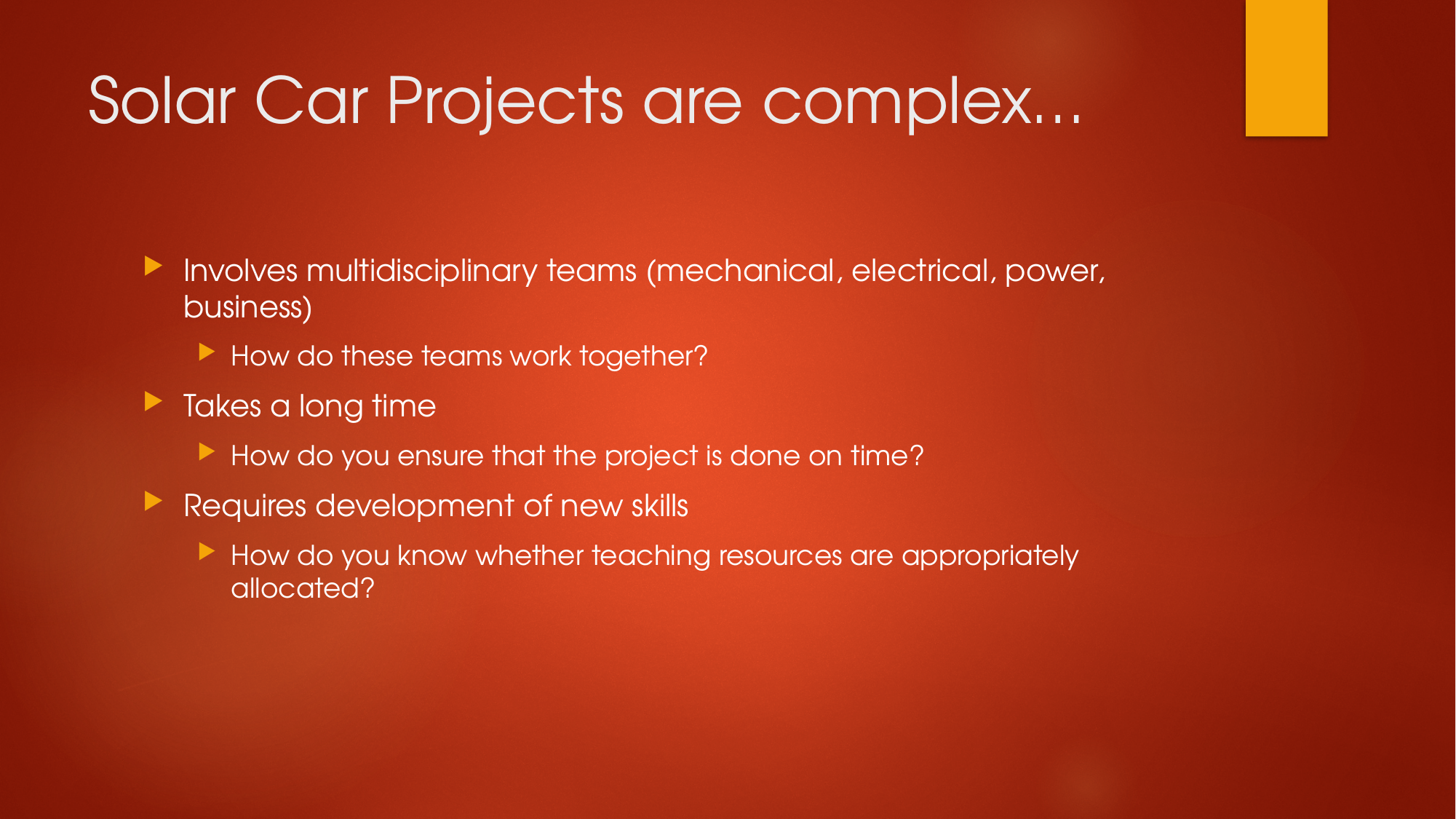

# Solar Car Projects are complex…
Involves multidisciplinary teams (mechanical, electrical, power, business)
How do these teams work together?
Takes a long time
How do you ensure that the project is done on time?
Requires development of new skills
How do you know whether teaching resources are appropriately allocated?